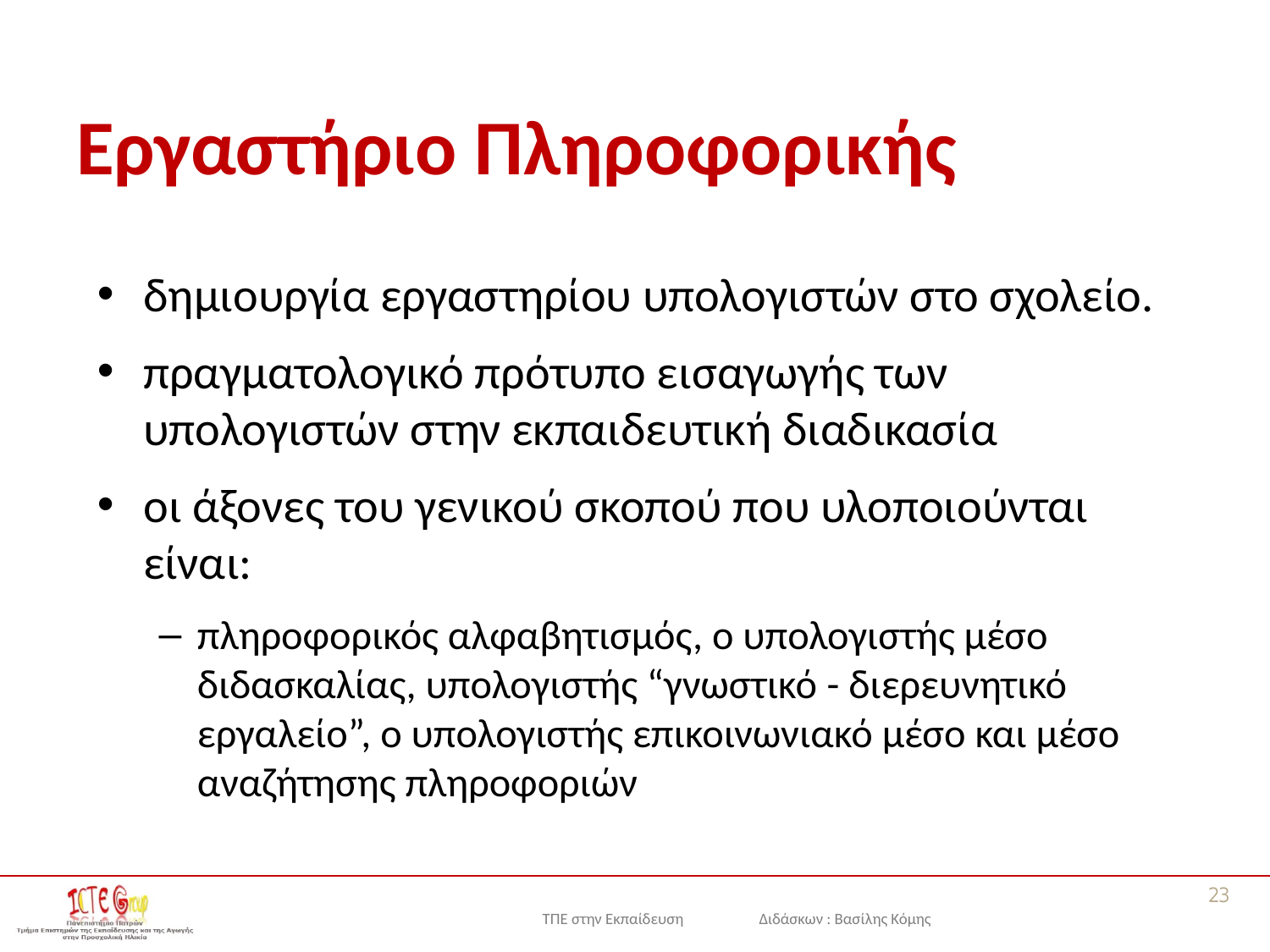

# Εργαστήριο Πληροφορικής
δημιουργία εργαστηρίου υπολογιστών στο σχολείο.
πραγματολογικό πρότυπο εισαγωγής των υπολογιστών στην εκπαιδευτική διαδικασία
οι άξονες του γενικού σκοπού που υλοποιούνται είναι:
πληροφορικός αλφαβητισμός, ο υπολογιστής μέσο διδασκαλίας, υπολογιστής “γνωστικό - διερευνητικό εργαλείο”, ο υπολογιστής επικοινωνιακό μέσο και μέσο αναζήτησης πληροφοριών

23